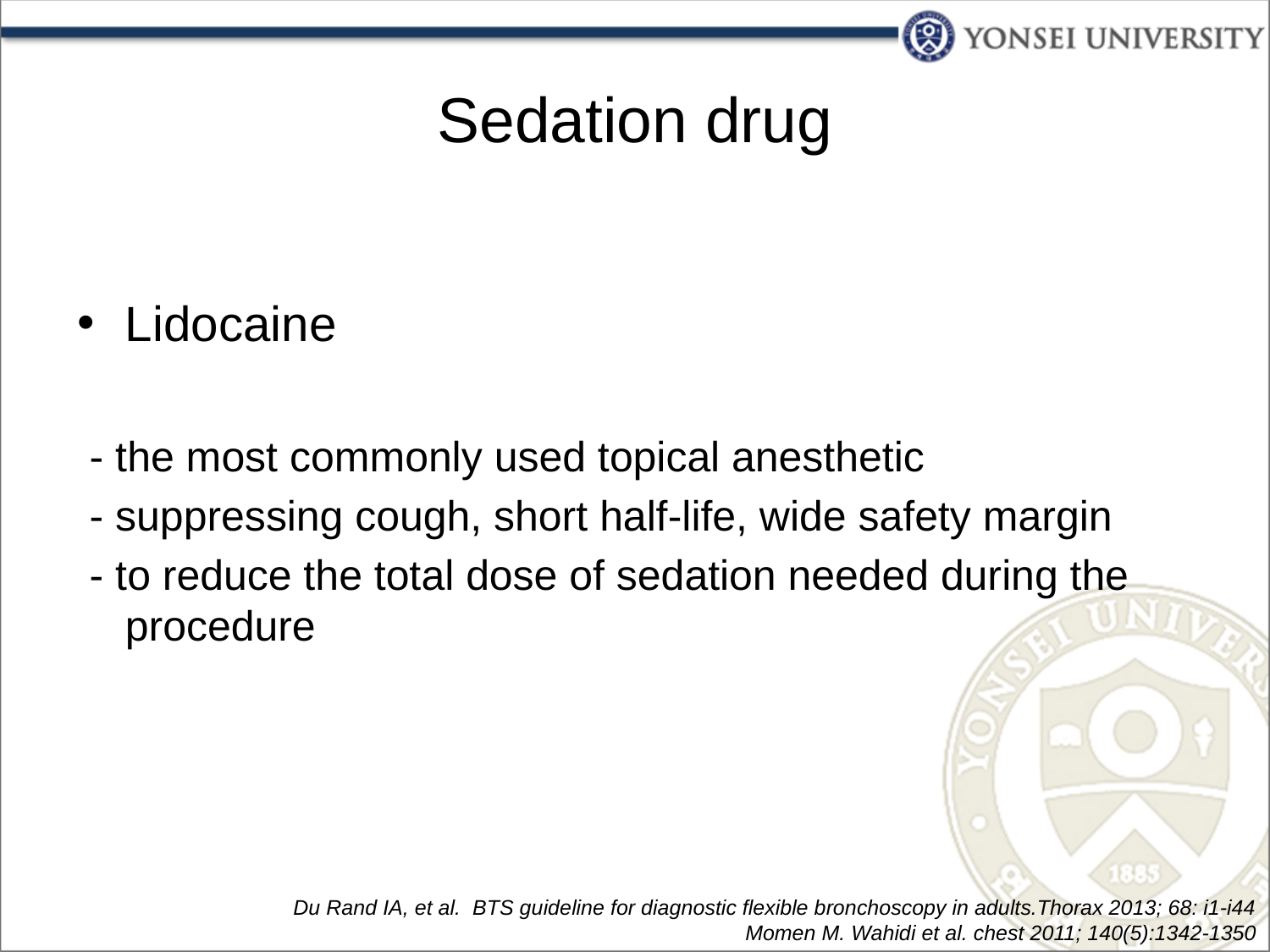

# Sedation drug
Lidocaine

 - the most commonly used topical anesthetic
 - suppressing cough, short half-life, wide safety margin
 - to reduce the total dose of sedation needed during the procedure

Du Rand IA, et al.  BTS guideline for diagnostic flexible bronchoscopy in adults.Thorax 2013; 68: i1-i44
Momen M. Wahidi et al. chest 2011; 140(5):1342-1350